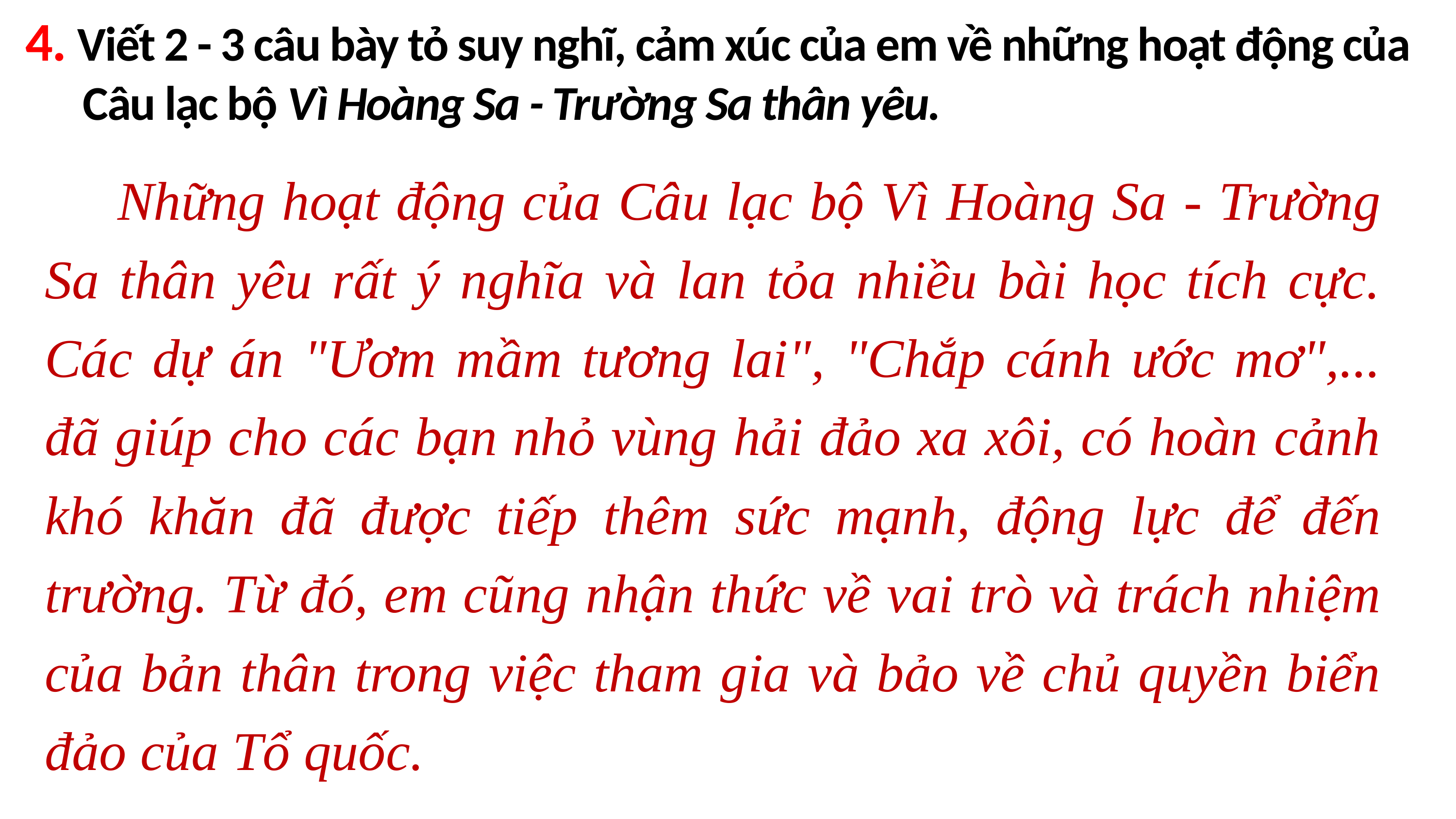

4. Viết 2 - 3 câu bày tỏ suy nghĩ, cảm xúc của em về những hoạt động của Câu lạc bộ Vì Hoàng Sa - Trường Sa thân yêu.
		Những hoạt động của Câu lạc bộ Vì Hoàng Sa - Trường Sa thân yêu rất ý nghĩa và lan tỏa nhiều bài học tích cực. Các dự án "Ươm mầm tương lai", "Chắp cánh ước mơ",... đã giúp cho các bạn nhỏ vùng hải đảo xa xôi, có hoàn cảnh khó khăn đã được tiếp thêm sức mạnh, động lực để đến trường. Từ đó, em cũng nhận thức về vai trò và trách nhiệm của bản thân trong việc tham gia và bảo về chủ quyền biển đảo của Tổ quốc.